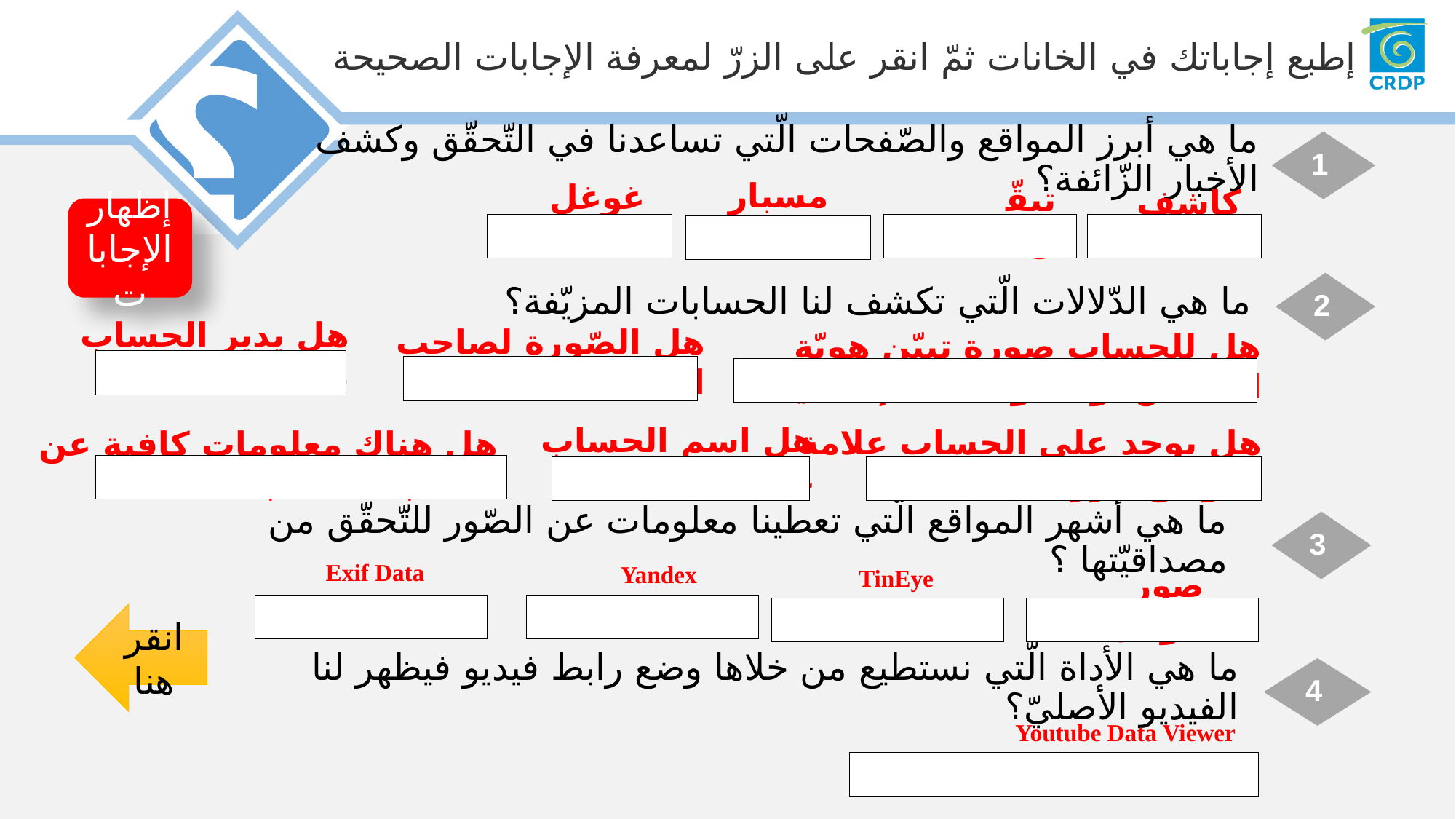

ما هي أبرز المواقع والصّفحات الّتي تساعدنا في التّحقّق وكشف الأخبار الزّائفة؟

1
مسبار
غوغل
تيقّن
كاشف
إظهار الإجابات
ما هي الدّلالات الّتي تكشف لنا الحسابات المزيّفة؟

2
هل يدير الحساب روبوت آليّ؟
هل الصّورة لصاحب الحساب فعلاً؟
هل للحساب صورة تبيّن هويّة الشّخص أو المؤسّسة الإعلاميّة؟
هل اسم الحساب عام وغريب؟
هل يوجد على الحساب علامة التوثيق الزرقاء؟
هل هناك معلومات كافية عن صاحب الحساب؟
ما هي أشهر المواقع الّتي تعطينا معلومات عن الصّور للتّحقّق من مصداقيّتها ؟

3
Exif Data
Yandex
TinEye
صور غوغل
انقر هنا
ما هي الأداة الّتي نستطيع من خلاها وضع رابط فيديو فيظهر لنا الفيديو الأصليّ؟

4
Youtube Data Viewer